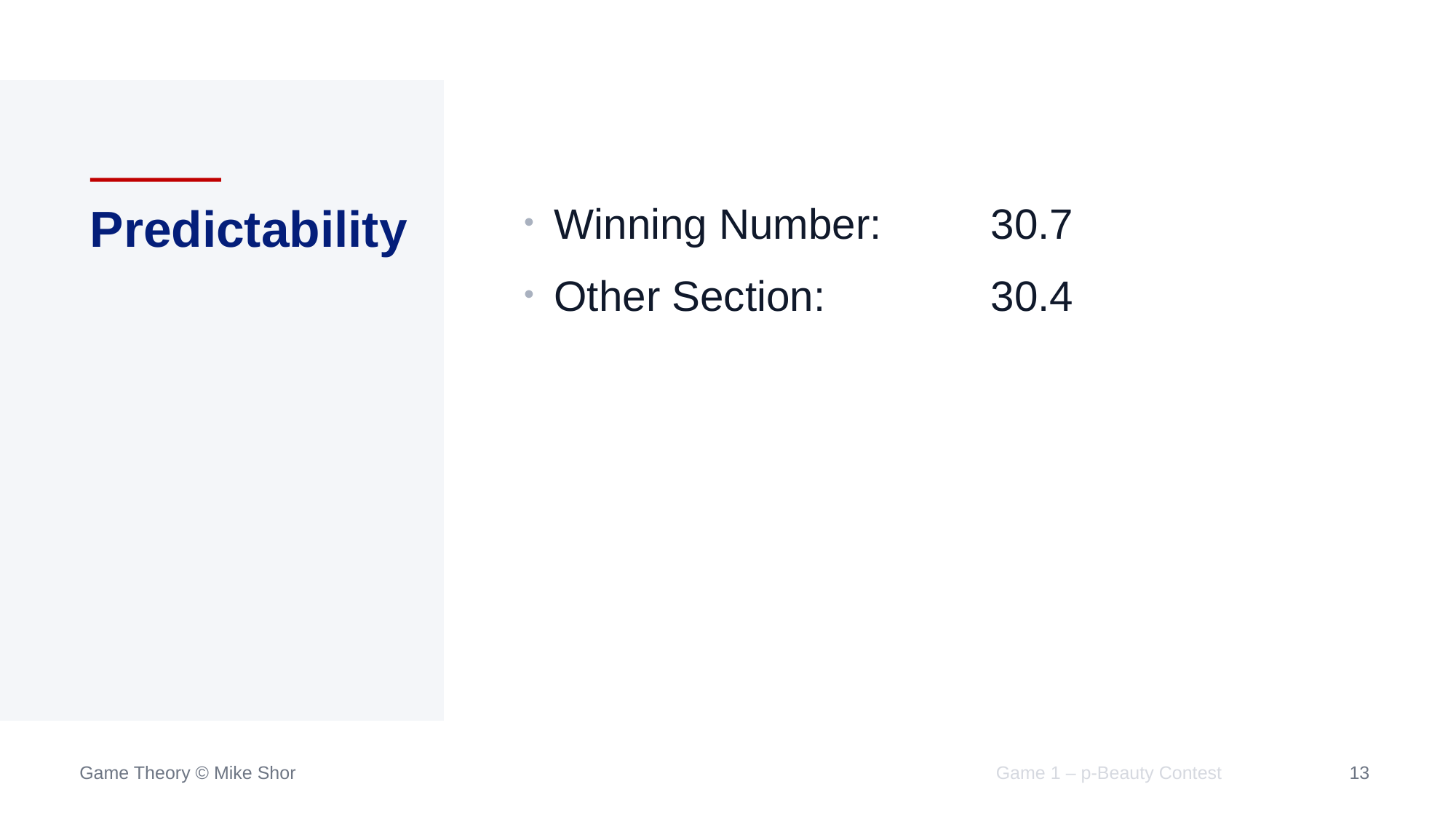

# Predictability
Winning Number:	30.7
Other Section:		30.4

Game 1 – p-Beauty Contest
13